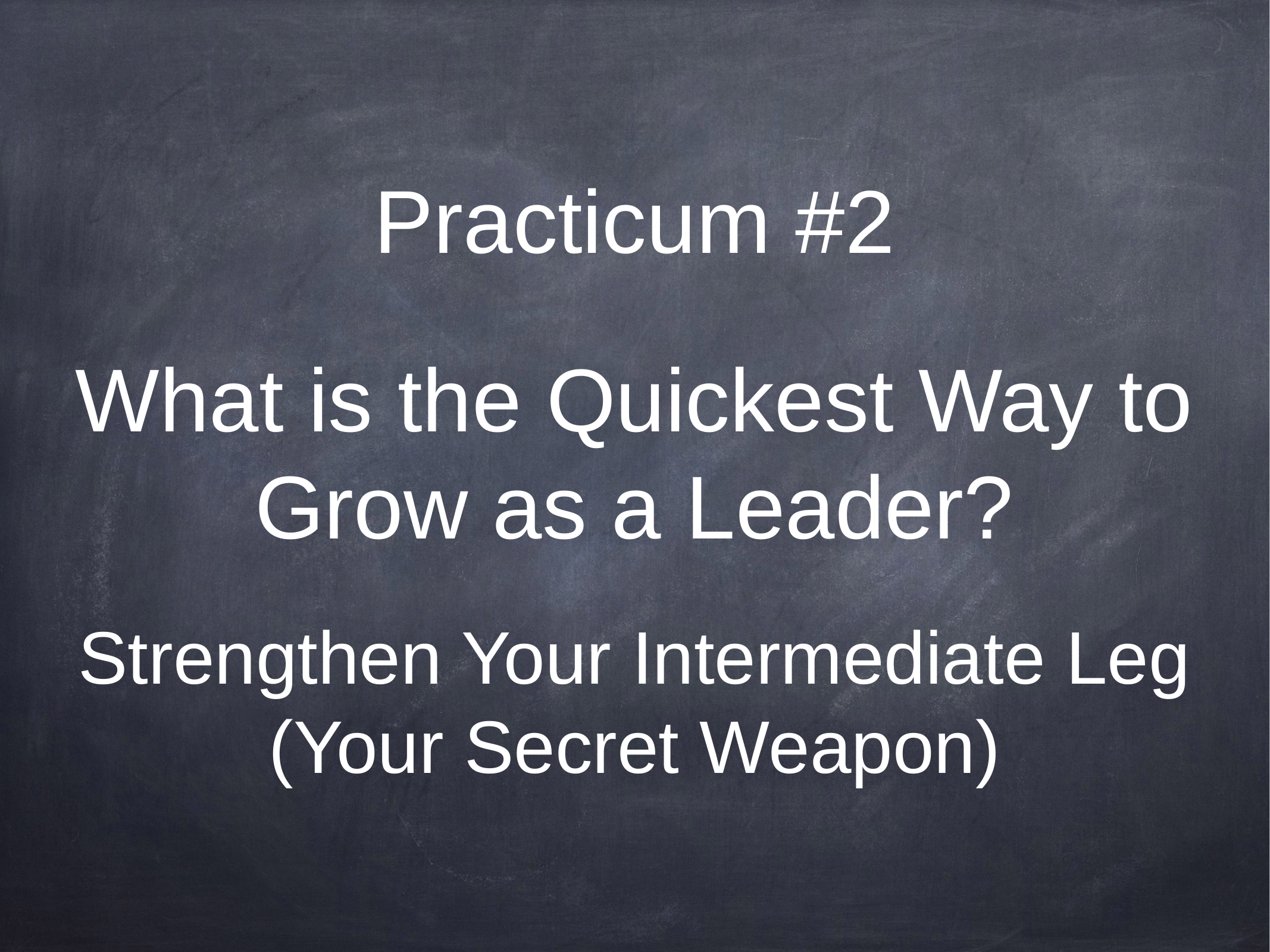

Practicum #2

What is the Quickest Way to Grow as a Leader?

Strengthen Your Intermediate Leg
(Your Secret Weapon)